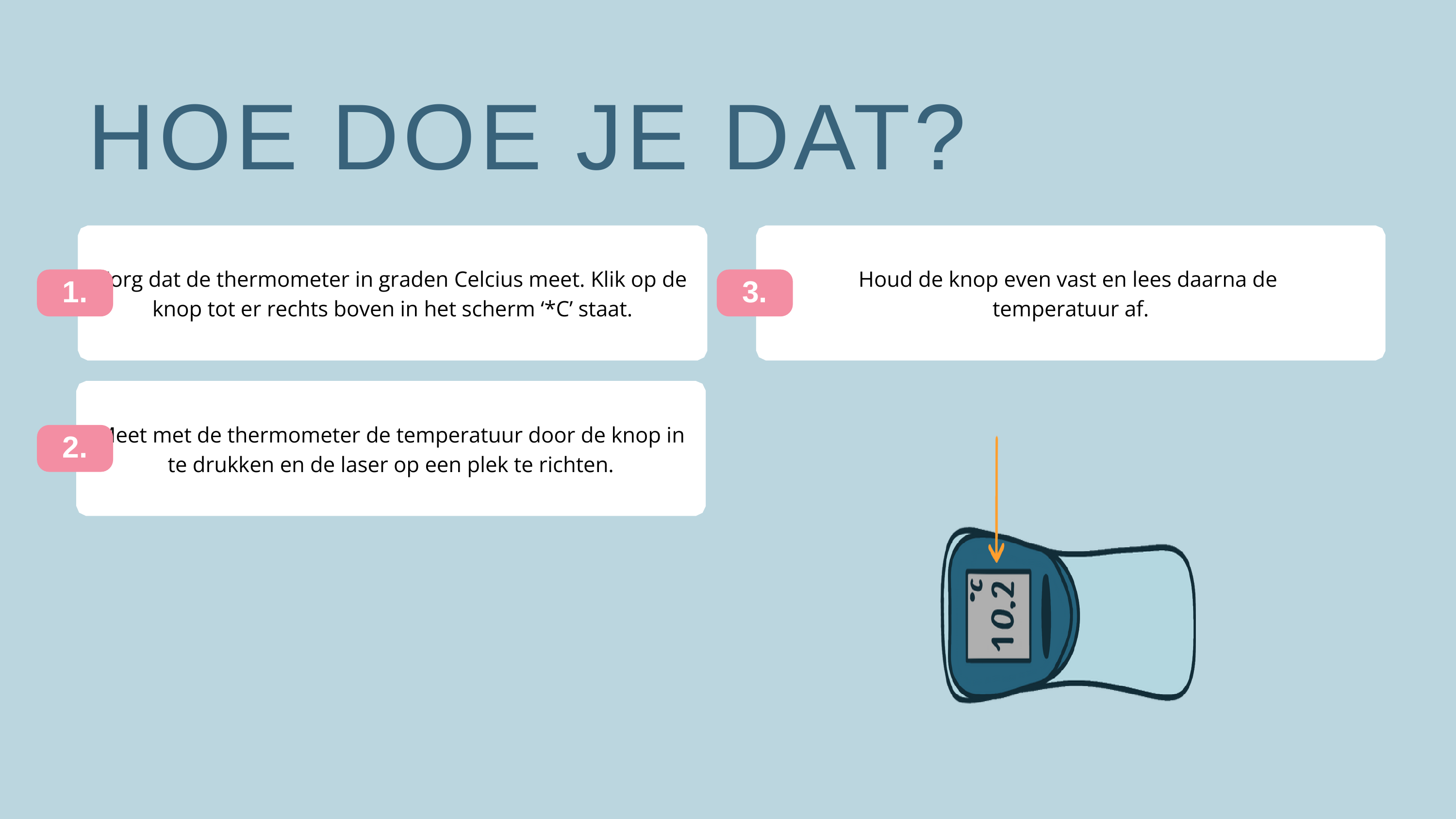

HOE DOE JE DAT?

Zorg dat de thermometer in graden Celcius meet. Klik op de knop tot er rechts boven in het scherm ‘*C’ staat.

1.

Houd de knop even vast en lees daarna de
temperatuur af.

3.

Meet met de thermometer de temperatuur door de knop in te drukken en de laser op een plek te richten.

2.